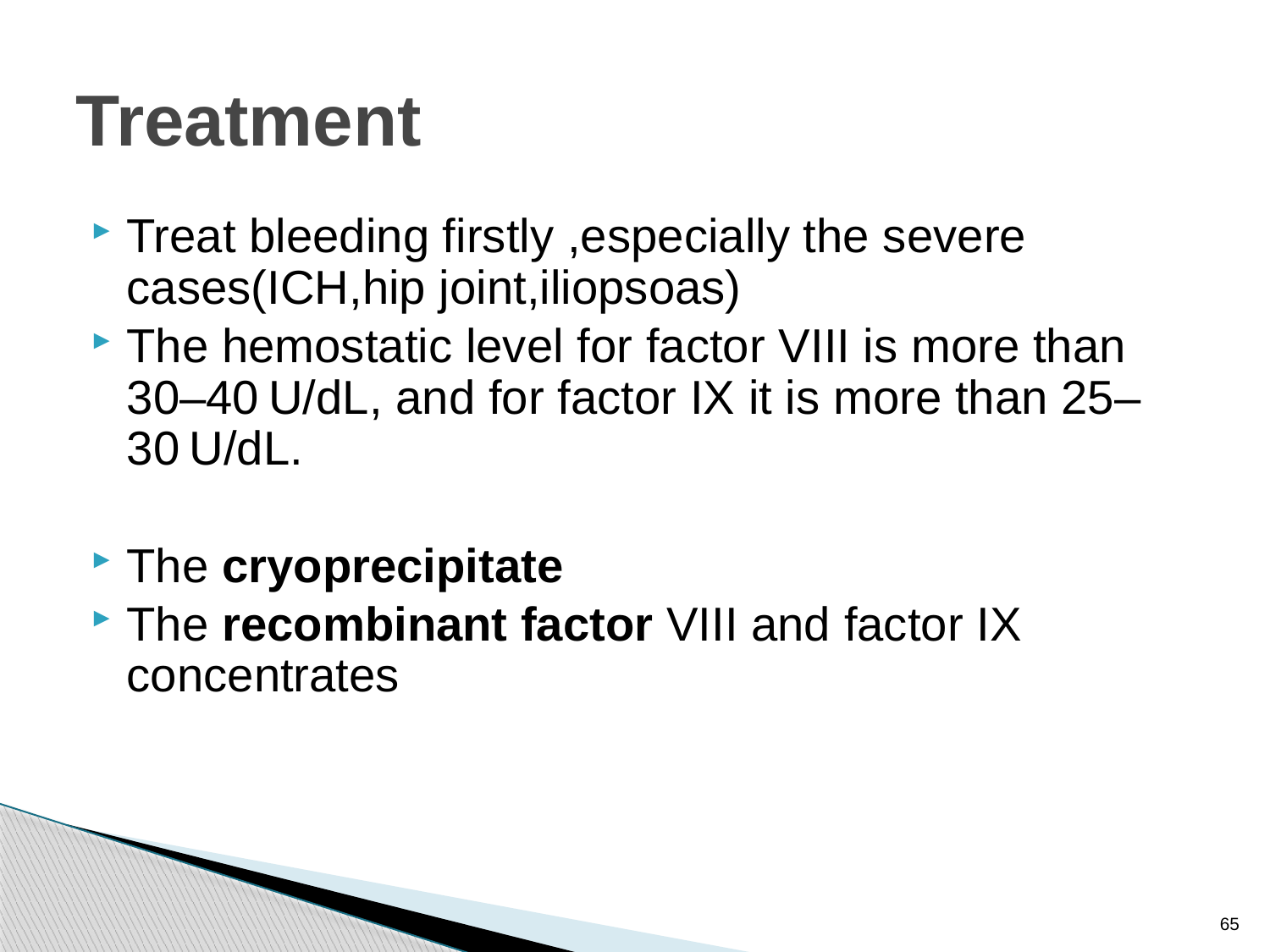

# Treatment
Treat bleeding firstly ,especially the severe cases(ICH,hip joint,iliopsoas)
The hemostatic level for factor VIII is more than 30–40 U/dL, and for factor IX it is more than 25–30 U/dL.

The cryoprecipitate
The recombinant factor VIII and factor IX concentrates
65